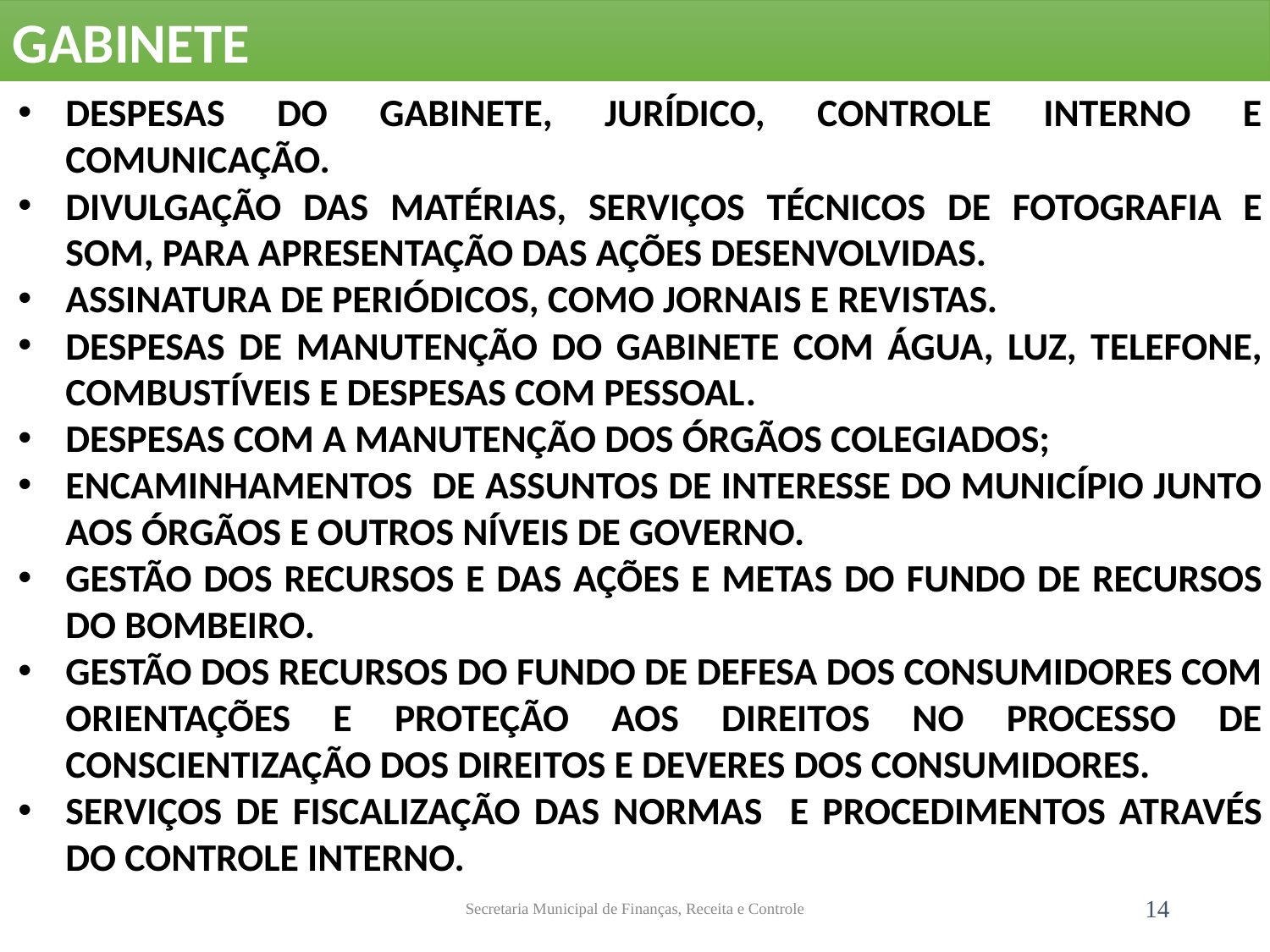

GABINETE
DESPESAS DO GABINETE, JURÍDICO, CONTROLE INTERNO E COMUNICAÇÃO.
DIVULGAÇÃO DAS MATÉRIAS, SERVIÇOS TÉCNICOS DE FOTOGRAFIA E SOM, PARA APRESENTAÇÃO DAS AÇÕES DESENVOLVIDAS.
ASSINATURA DE PERIÓDICOS, COMO JORNAIS E REVISTAS.
DESPESAS DE MANUTENÇÃO DO GABINETE COM ÁGUA, LUZ, TELEFONE, COMBUSTÍVEIS E DESPESAS COM PESSOAL.
DESPESAS COM A MANUTENÇÃO DOS ÓRGÃOS COLEGIADOS;
ENCAMINHAMENTOS  DE ASSUNTOS DE INTERESSE DO MUNICÍPIO JUNTO AOS ÓRGÃOS E OUTROS NÍVEIS DE GOVERNO.
GESTÃO DOS RECURSOS E DAS AÇÕES E METAS DO FUNDO DE RECURSOS DO BOMBEIRO.
GESTÃO DOS RECURSOS DO FUNDO DE DEFESA DOS CONSUMIDORES COM ORIENTAÇÕES E PROTEÇÃO AOS DIREITOS NO PROCESSO DE CONSCIENTIZAÇÃO DOS DIREITOS E DEVERES DOS CONSUMIDORES.
SERVIÇOS DE FISCALIZAÇÃO DAS NORMAS  E PROCEDIMENTOS ATRAVÉS DO CONTROLE INTERNO.

Secretaria Municipal de Finanças, Receita e Controle
14